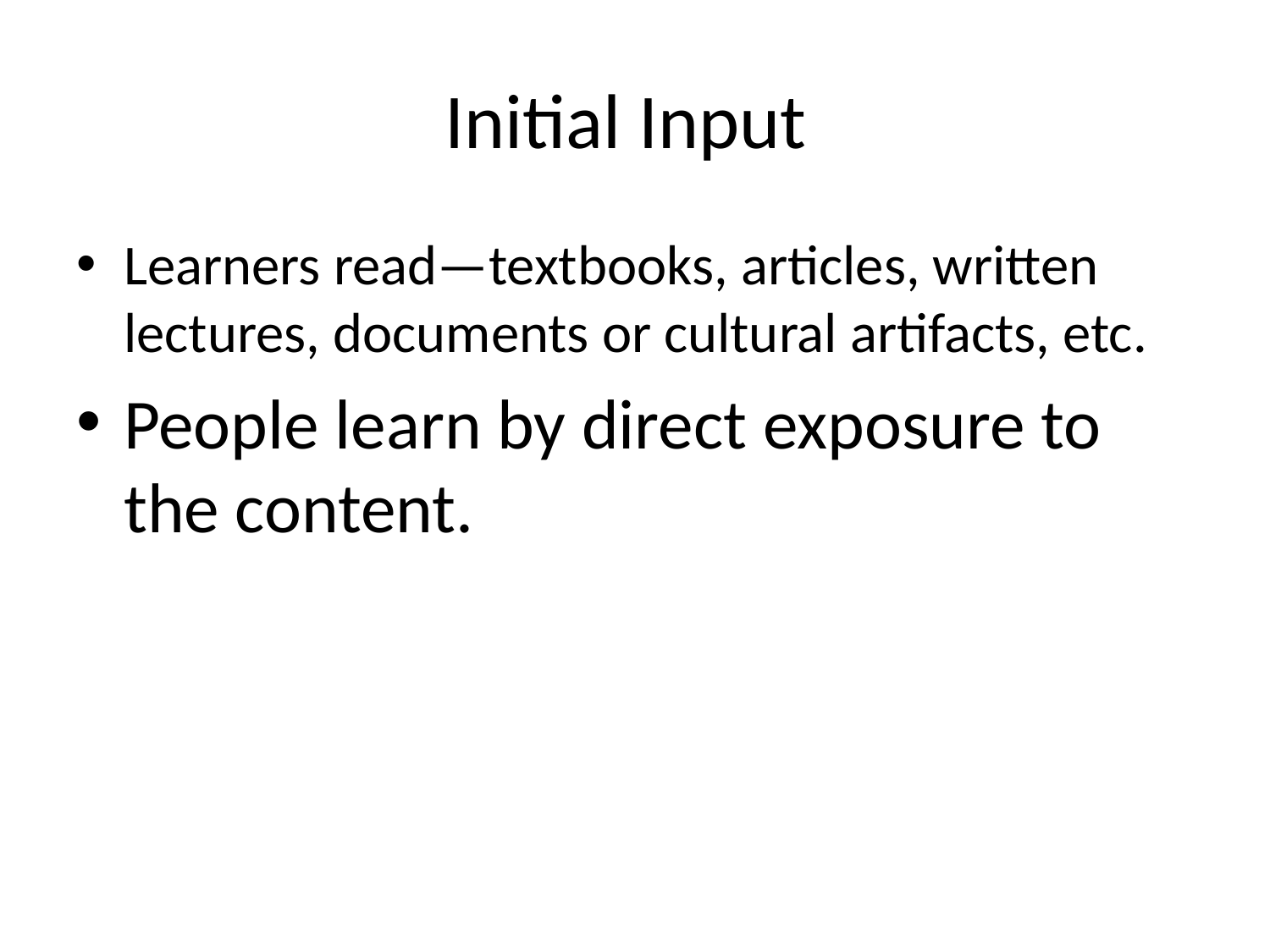

# Initial Input
Learners read—textbooks, articles, written lectures, documents or cultural artifacts, etc.
People learn by direct exposure to the content.